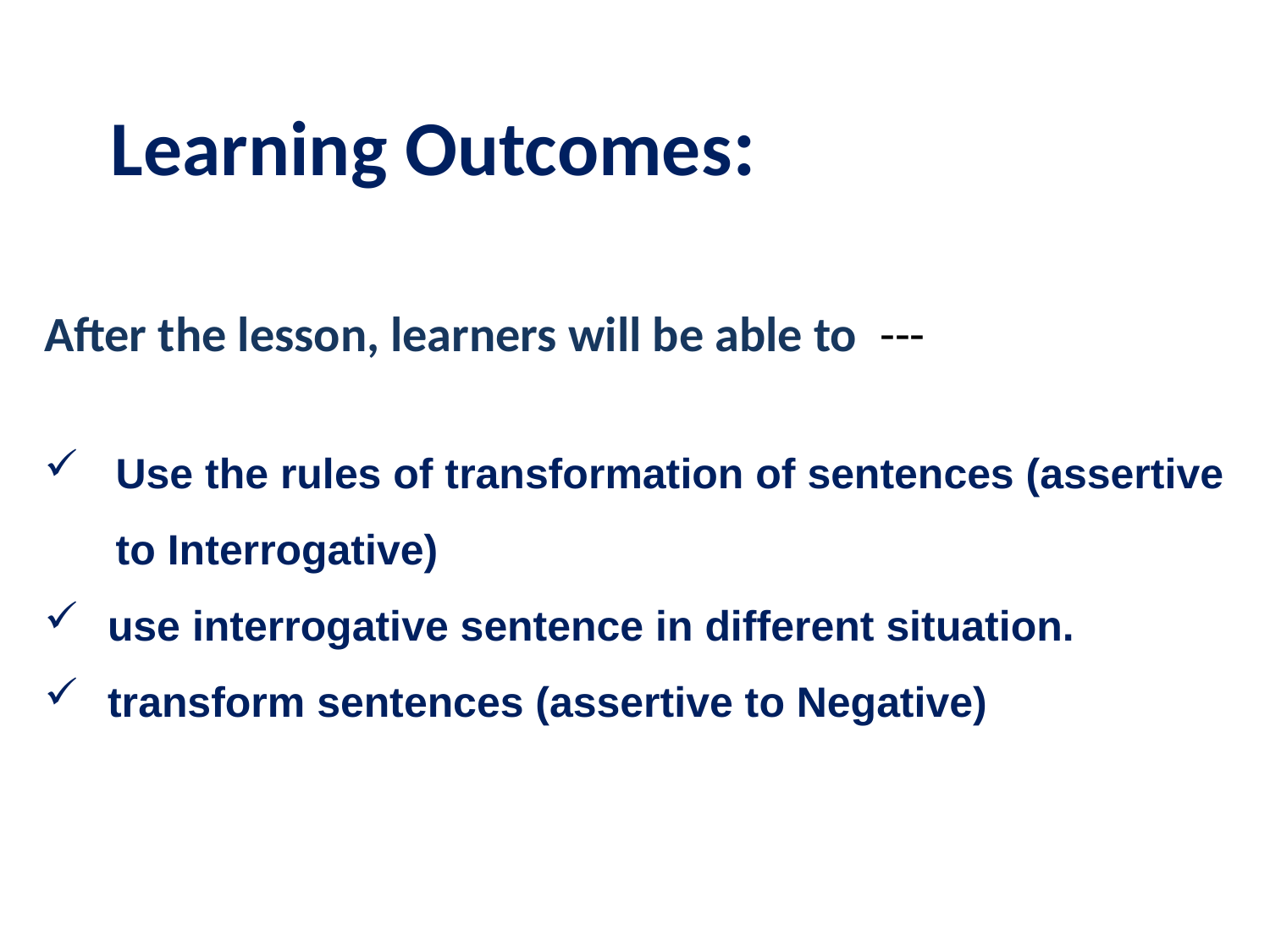

Learning Outcomes:
After the lesson, learners will be able to  ---

Use the rules of transformation of sentences (assertive to Interrogative)
  use interrogative sentence in different situation.
  transform sentences (assertive to Negative)